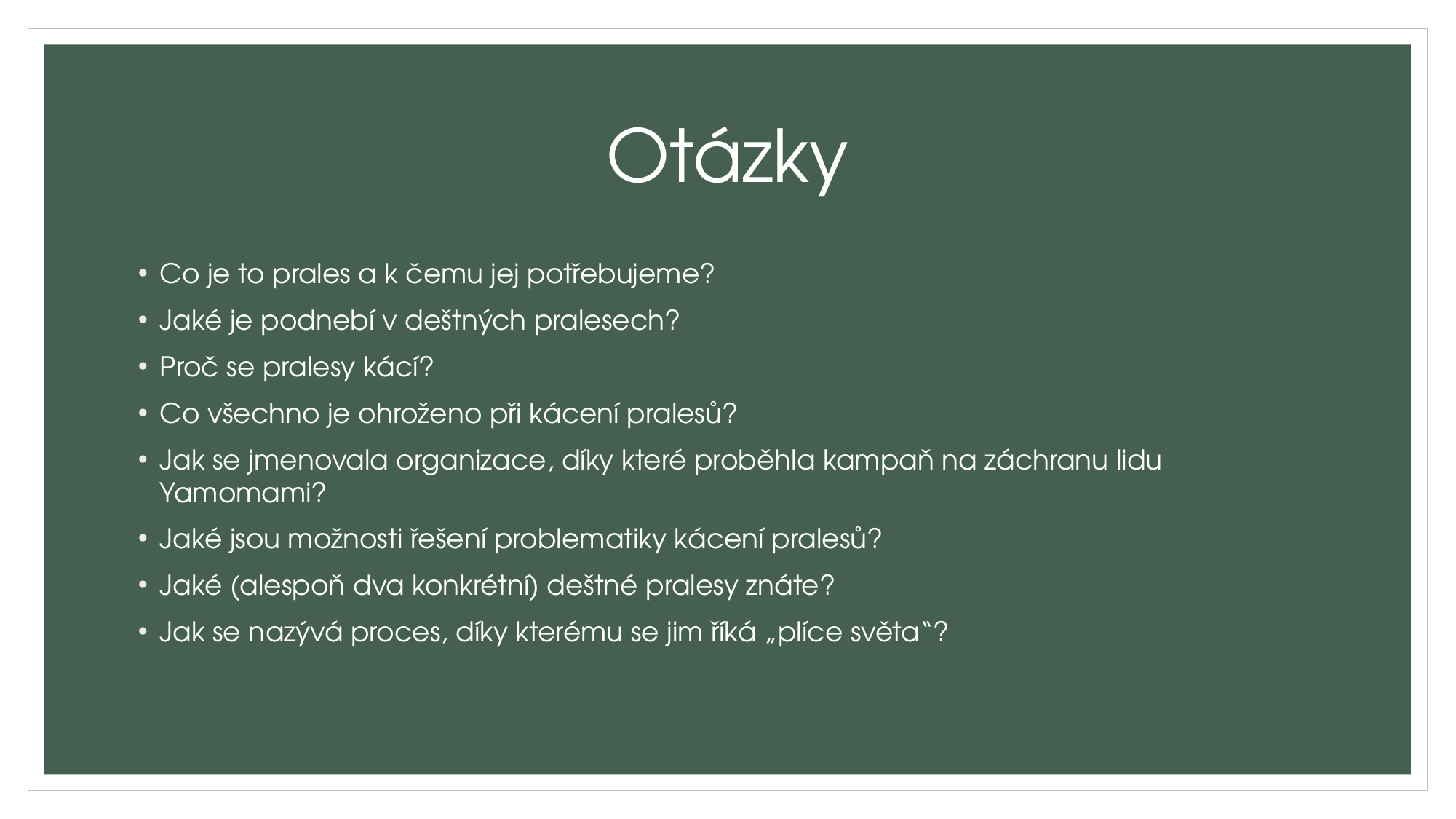

# Otázky
Co je to prales a k čemu jej potřebujeme?
Jaké je podnebí v deštných pralesech?
Proč se pralesy kácí?
Co všechno je ohroženo při kácení pralesů?
Jak se jmenovala organizace, díky které proběhla kampaň na záchranu lidu Yamomami?
Jaké jsou možnosti řešení problematiky kácení pralesů?
Jaké (alespoň dva konkrétní) deštné pralesy znáte?
Jak se nazývá proces, díky kterému se jim říká „plíce světa“?